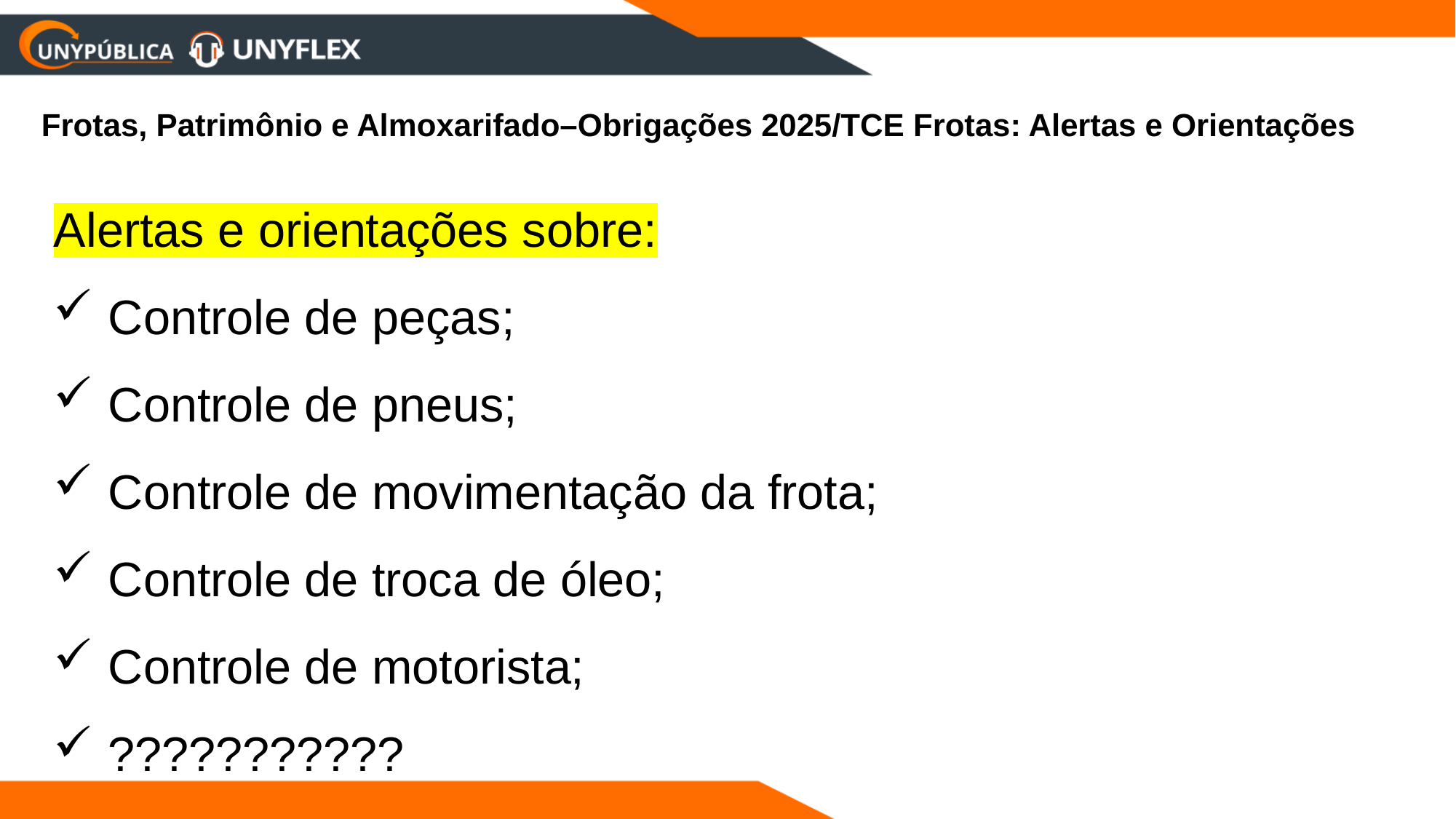

Frotas, Patrimônio e Almoxarifado–Obrigações 2025/TCE Frotas: Alertas e Orientações
Alertas e orientações sobre:
Controle de peças;
Controle de pneus;
Controle de movimentação da frota;
Controle de troca de óleo;
Controle de motorista;
???????????